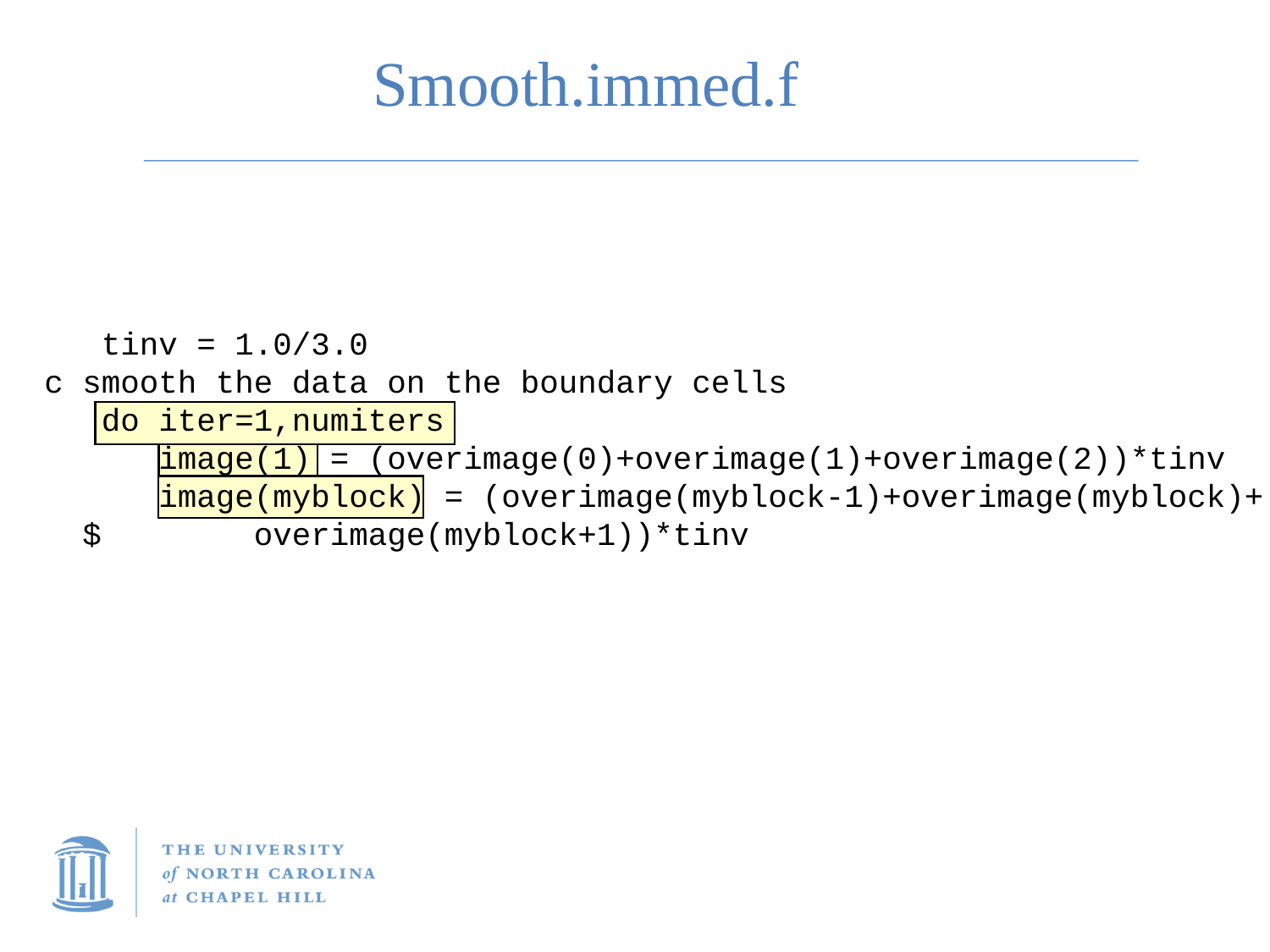

Smooth.immed.f
   tinv = 1.0/3.0
c smooth the data on the boundary cells
   do iter=1,numiters
      image(1) = (overimage(0)+overimage(1)+overimage(2))*tinv
      image(myblock) = (overimage(myblock-1)+overimage(myblock)+
  $        overimage(myblock+1))*tinv